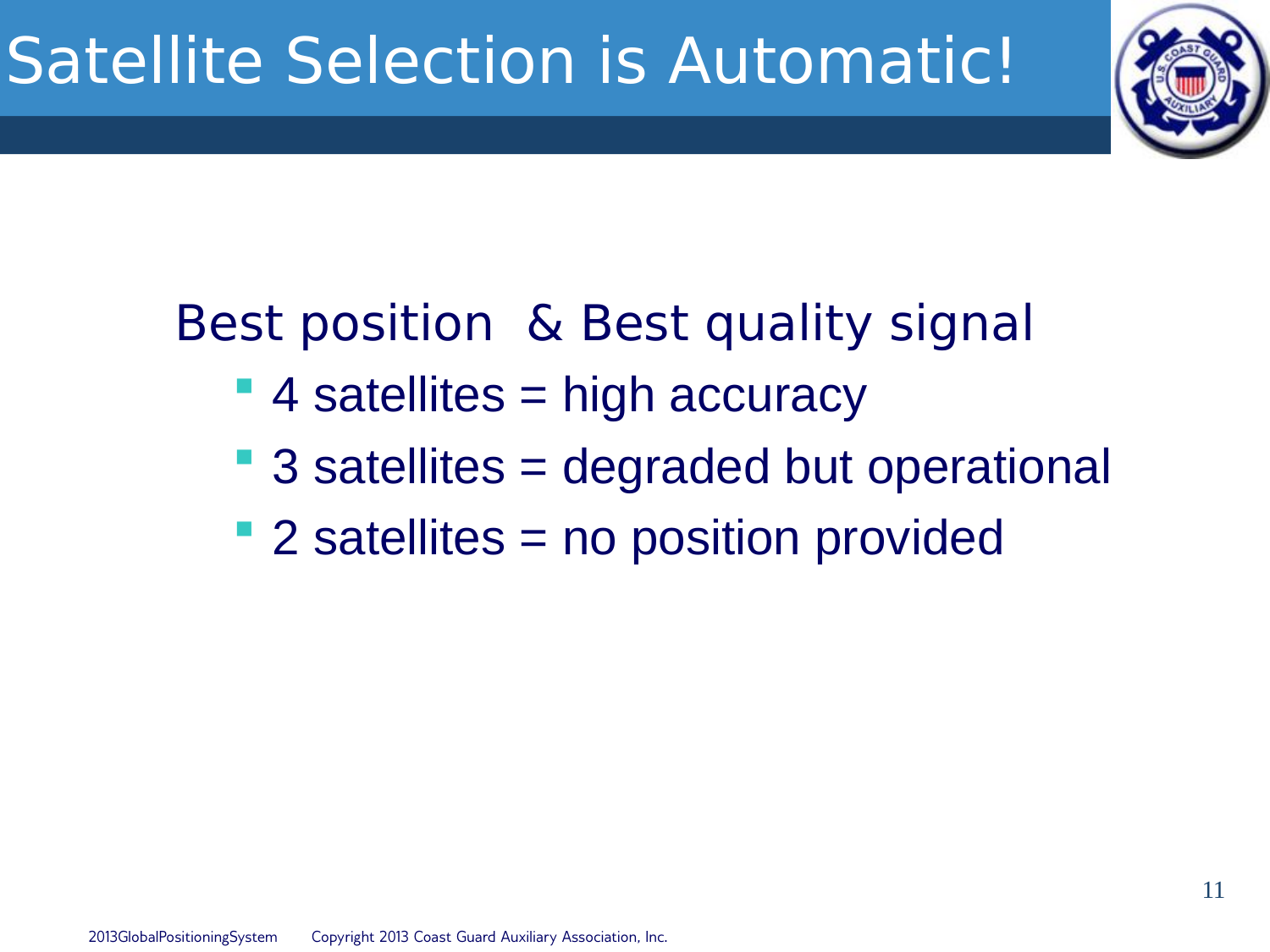

# Satellite Selection is Automatic!
Best position  & Best quality signal
4 satellites = high accuracy
3 satellites = degraded but operational
2 satellites = no position provided

11